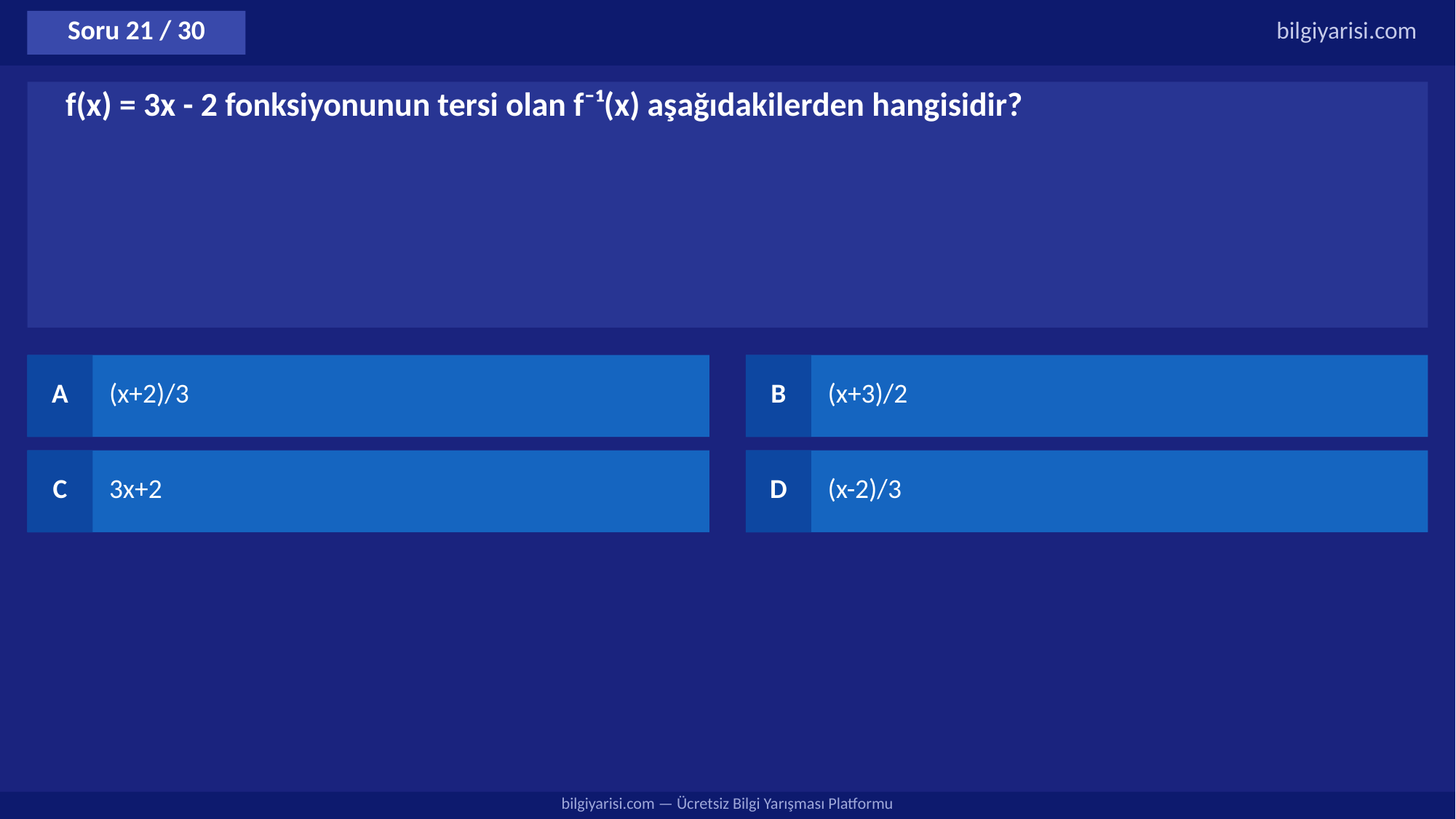

Soru 21 / 30
bilgiyarisi.com

f(x) = 3x - 2 fonksiyonunun tersi olan f⁻¹(x) aşağıdakilerden hangisidir?

A
(x+2)/3

B
(x+3)/2

C
3x+2

D
(x-2)/3
bilgiyarisi.com — Ücretsiz Bilgi Yarışması Platformu